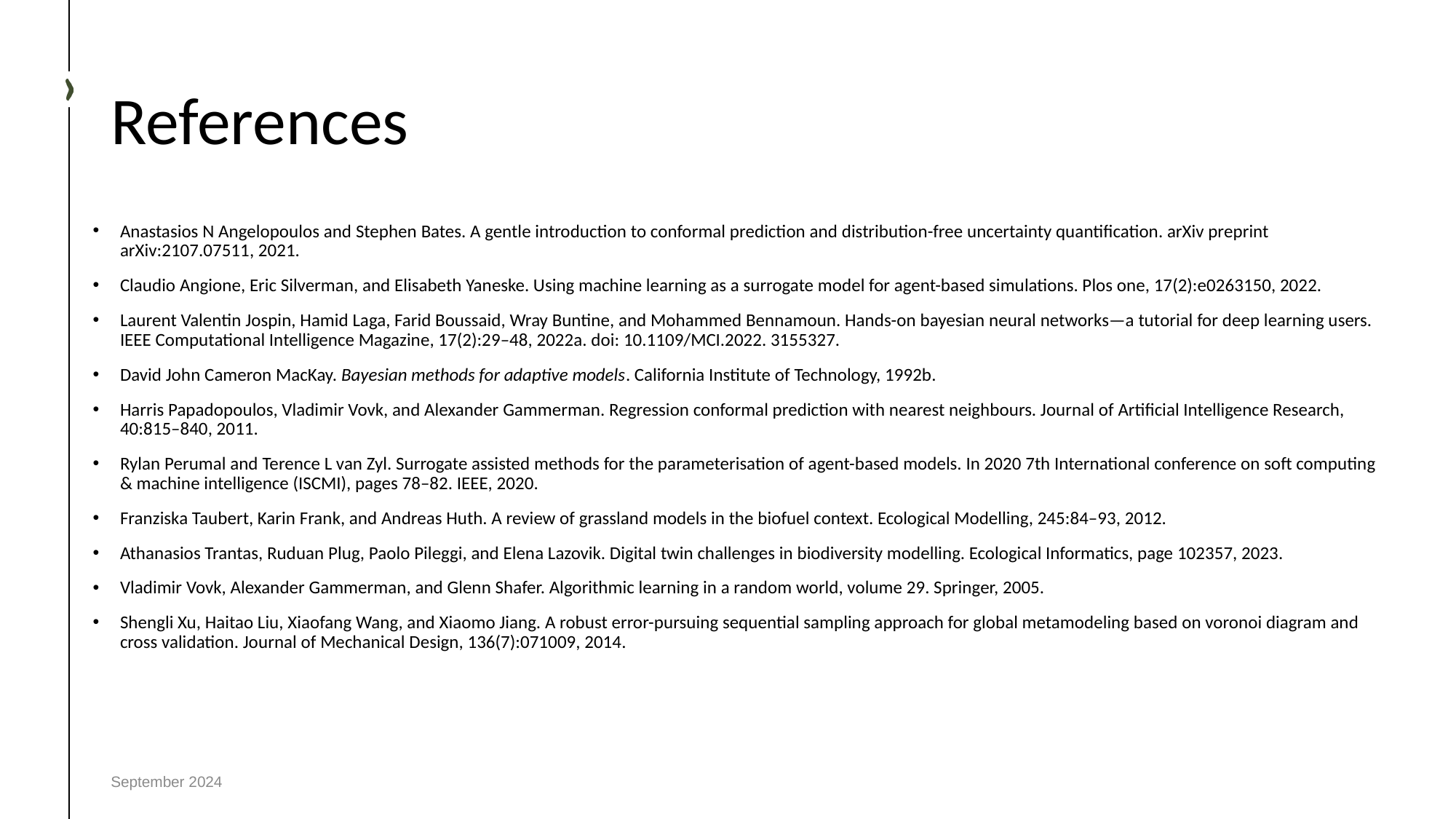

# References
Anastasios N Angelopoulos and Stephen Bates. A gentle introduction to conformal prediction and distribution-free uncertainty quantification. arXiv preprint arXiv:2107.07511, 2021.
Claudio Angione, Eric Silverman, and Elisabeth Yaneske. Using machine learning as a surrogate model for agent-based simulations. Plos one, 17(2):e0263150, 2022.
Laurent Valentin Jospin, Hamid Laga, Farid Boussaid, Wray Buntine, and Mohammed Bennamoun. Hands-on bayesian neural networks—a tutorial for deep learning users. IEEE Computational Intelligence Magazine, 17(2):29–48, 2022a. doi: 10.1109/MCI.2022. 3155327.
David John Cameron MacKay. Bayesian methods for adaptive models. California Institute of Technology, 1992b.
Harris Papadopoulos, Vladimir Vovk, and Alexander Gammerman. Regression conformal prediction with nearest neighbours. Journal of Artificial Intelligence Research, 40:815–840, 2011.
Rylan Perumal and Terence L van Zyl. Surrogate assisted methods for the parameterisation of agent-based models. In 2020 7th International conference on soft computing & machine intelligence (ISCMI), pages 78–82. IEEE, 2020.
Franziska Taubert, Karin Frank, and Andreas Huth. A review of grassland models in the biofuel context. Ecological Modelling, 245:84–93, 2012.
Athanasios Trantas, Ruduan Plug, Paolo Pileggi, and Elena Lazovik. Digital twin challenges in biodiversity modelling. Ecological Informatics, page 102357, 2023.
Vladimir Vovk, Alexander Gammerman, and Glenn Shafer. Algorithmic learning in a random world, volume 29. Springer, 2005.
Shengli Xu, Haitao Liu, Xiaofang Wang, and Xiaomo Jiang. A robust error-pursuing sequential sampling approach for global metamodeling based on voronoi diagram and cross validation. Journal of Mechanical Design, 136(7):071009, 2014.

September 2024